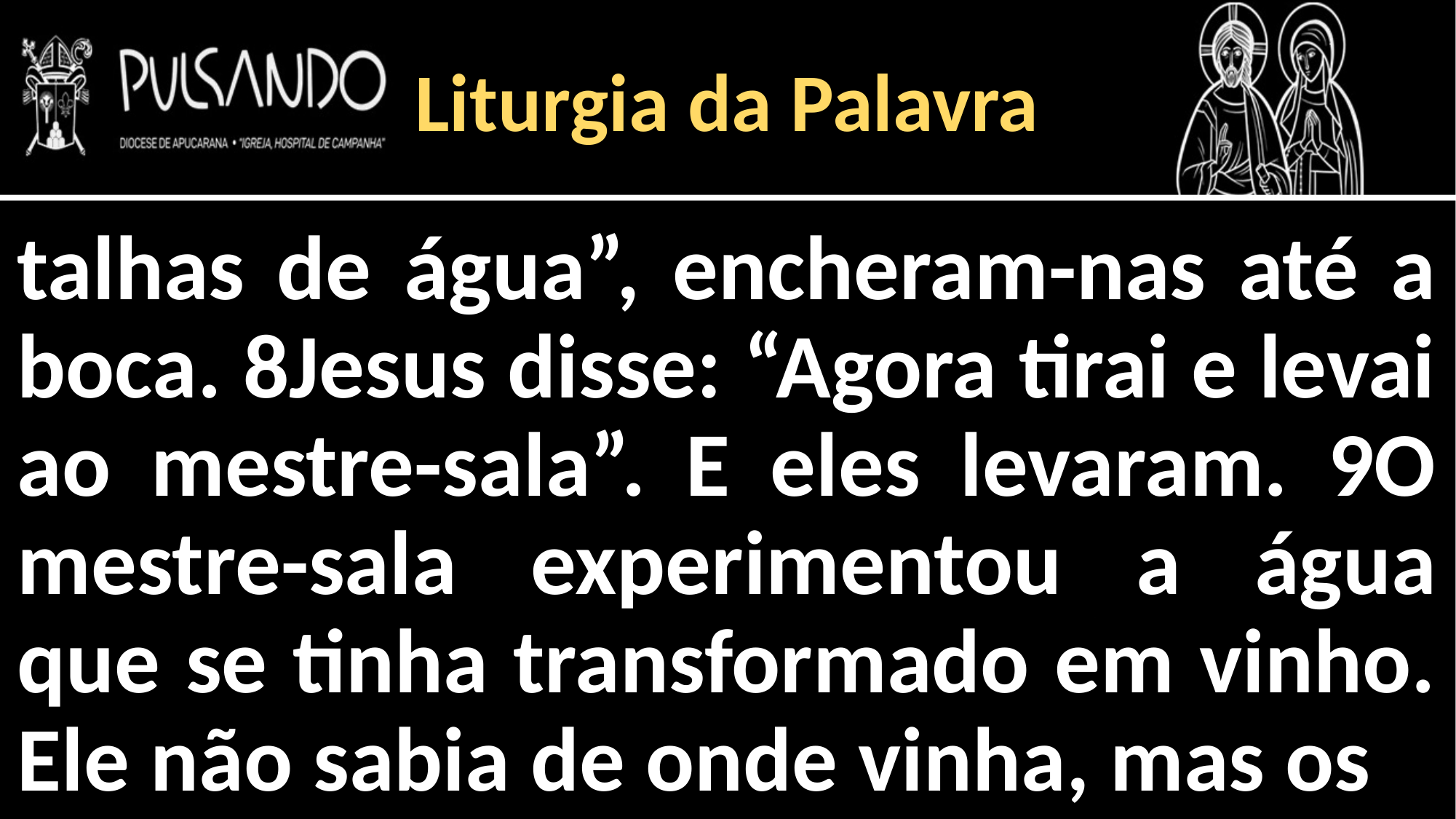

Liturgia da Palavra
talhas de água”, encheram-nas até a boca. 8Jesus disse: “Agora tirai e levai ao mestre-sala”. E eles levaram. 9O mestre-sala experimentou a água que se tinha transformado em vinho. Ele não sabia de onde vinha, mas os